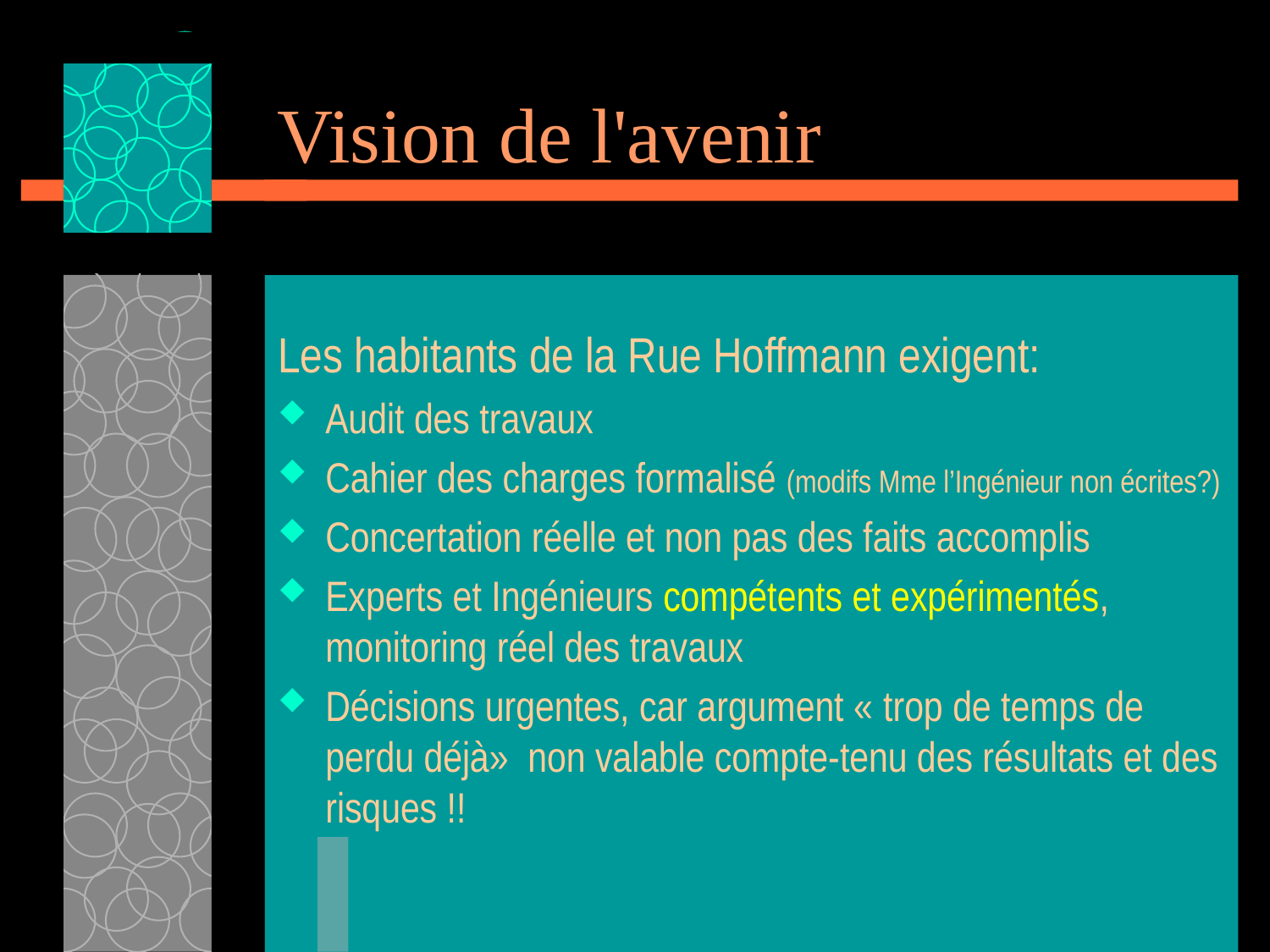

# Vision de l'avenir
Les habitants de la Rue Hoffmann exigent:
Audit des travaux
Cahier des charges formalisé (modifs Mme l’Ingénieur non écrites?)
Concertation réelle et non pas des faits accomplis
Experts et Ingénieurs compétents et expérimentés, monitoring réel des travaux
Décisions urgentes, car argument « trop de temps de perdu déjà»  non valable compte-tenu des résultats et des risques !!